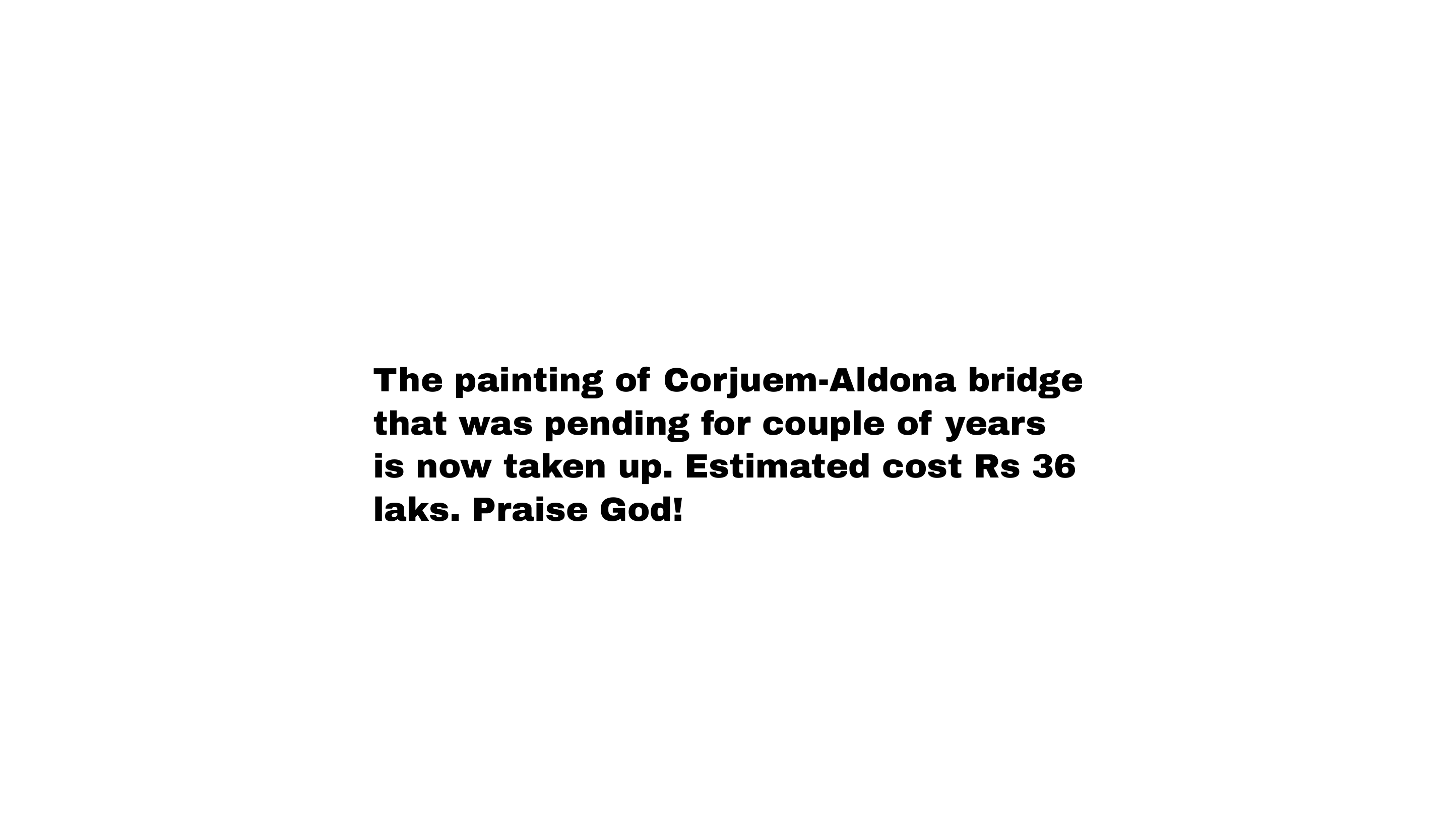

The painting of Corjuem-Aldona bridge that was pending for couple of years is now taken up. Estimated cost Rs 36 laks. Praise God!